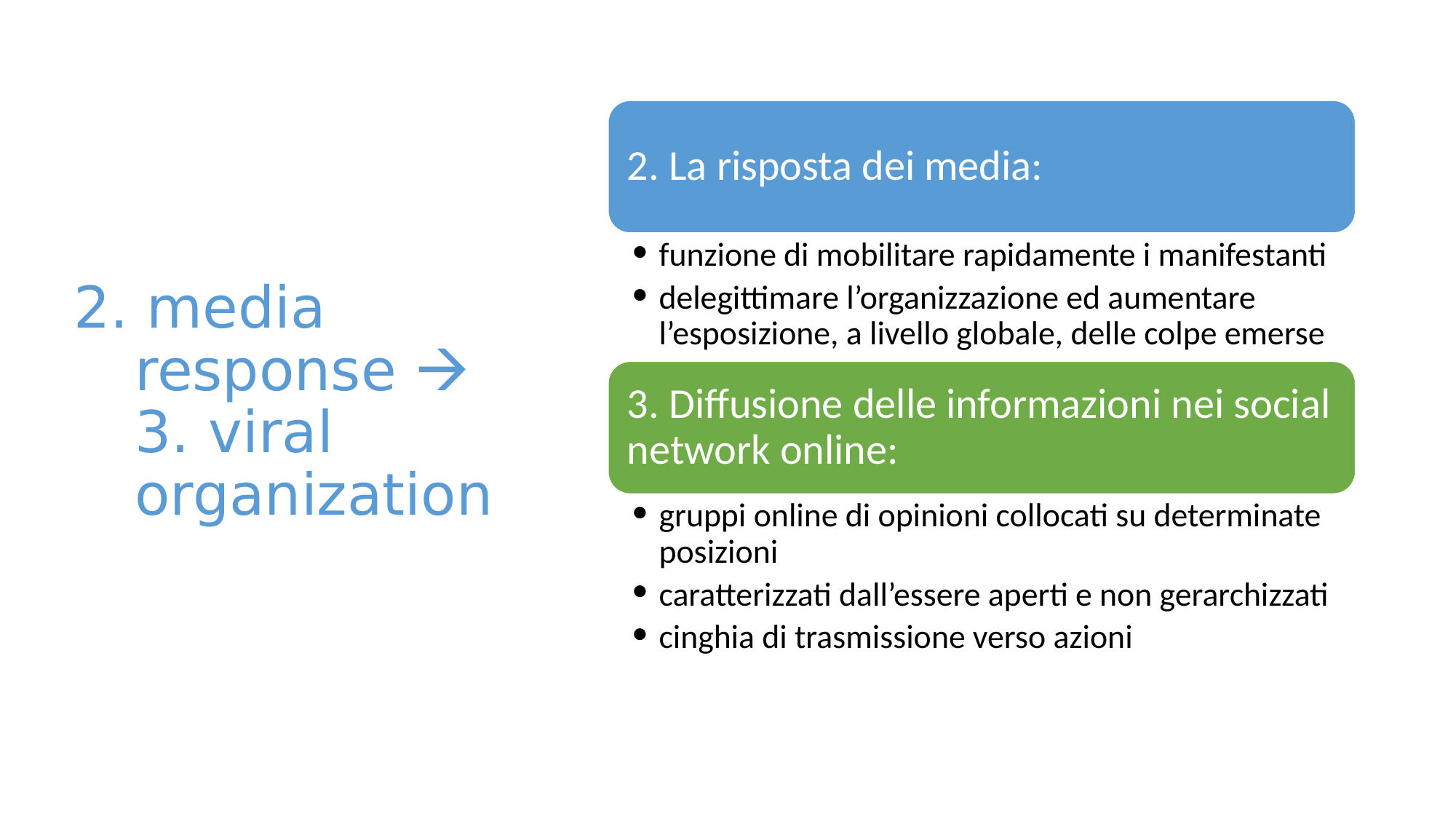

# 2. media response 🡪 3. viral organization

2. La risposta dei media:

funzione di mobilitare rapidamente i manifestanti
delegittimare l’organizzazione ed aumentare l’esposizione, a livello globale, delle colpe emerse

3. Diffusione delle informazioni nei social network online:

gruppi online di opinioni collocati su determinate posizioni
caratterizzati dall’essere aperti e non gerarchizzati
cinghia di trasmissione verso azioni